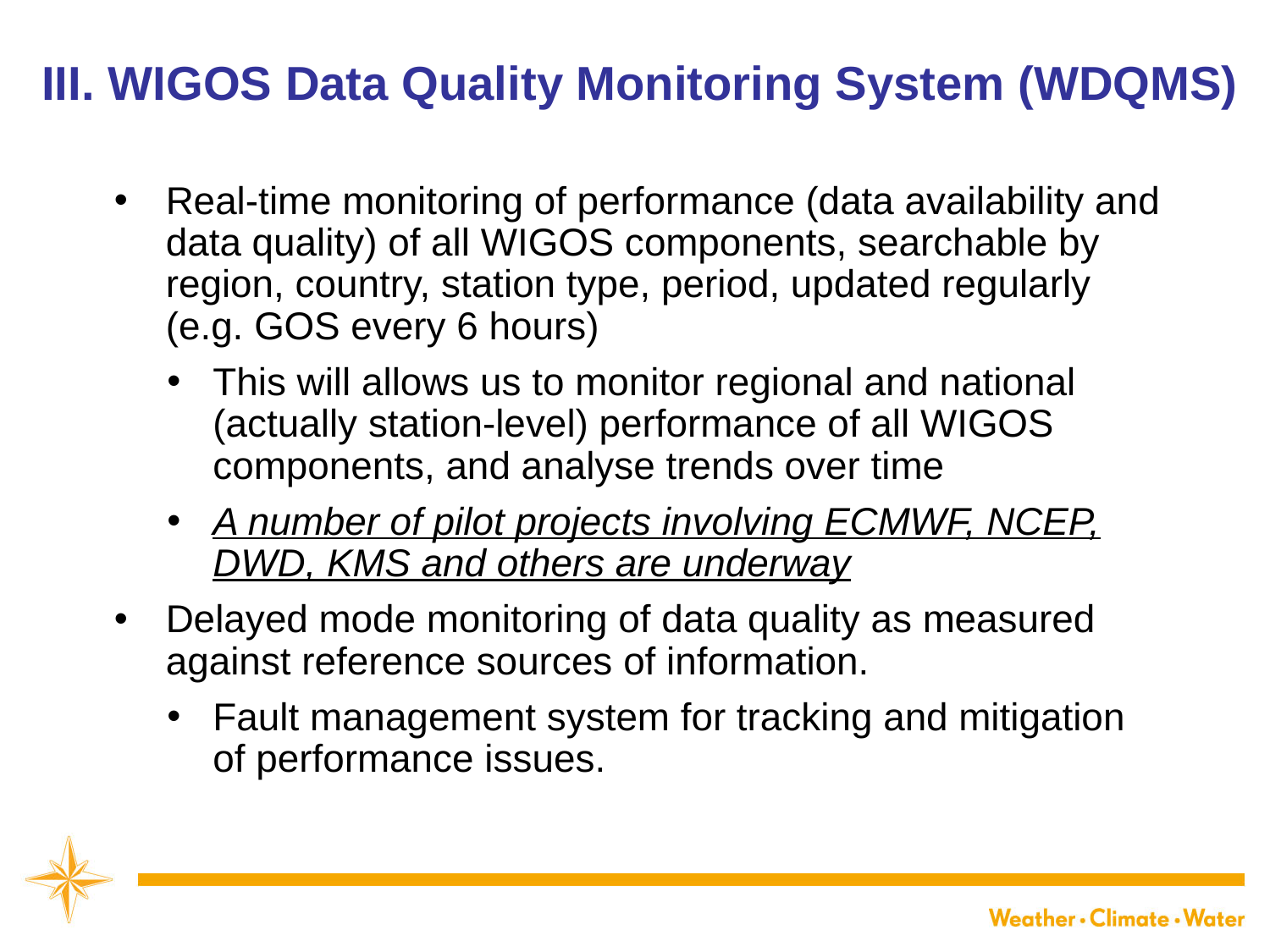

# III. WIGOS Data Quality Monitoring System (WDQMS)
Real-time monitoring of performance (data availability and data quality) of all WIGOS components, searchable by region, country, station type, period, updated regularly (e.g. GOS every 6 hours)
This will allows us to monitor regional and national (actually station-level) performance of all WIGOS components, and analyse trends over time
A number of pilot projects involving ECMWF, NCEP, DWD, KMS and others are underway
Delayed mode monitoring of data quality as measured against reference sources of information.
Fault management system for tracking and mitigation of performance issues.